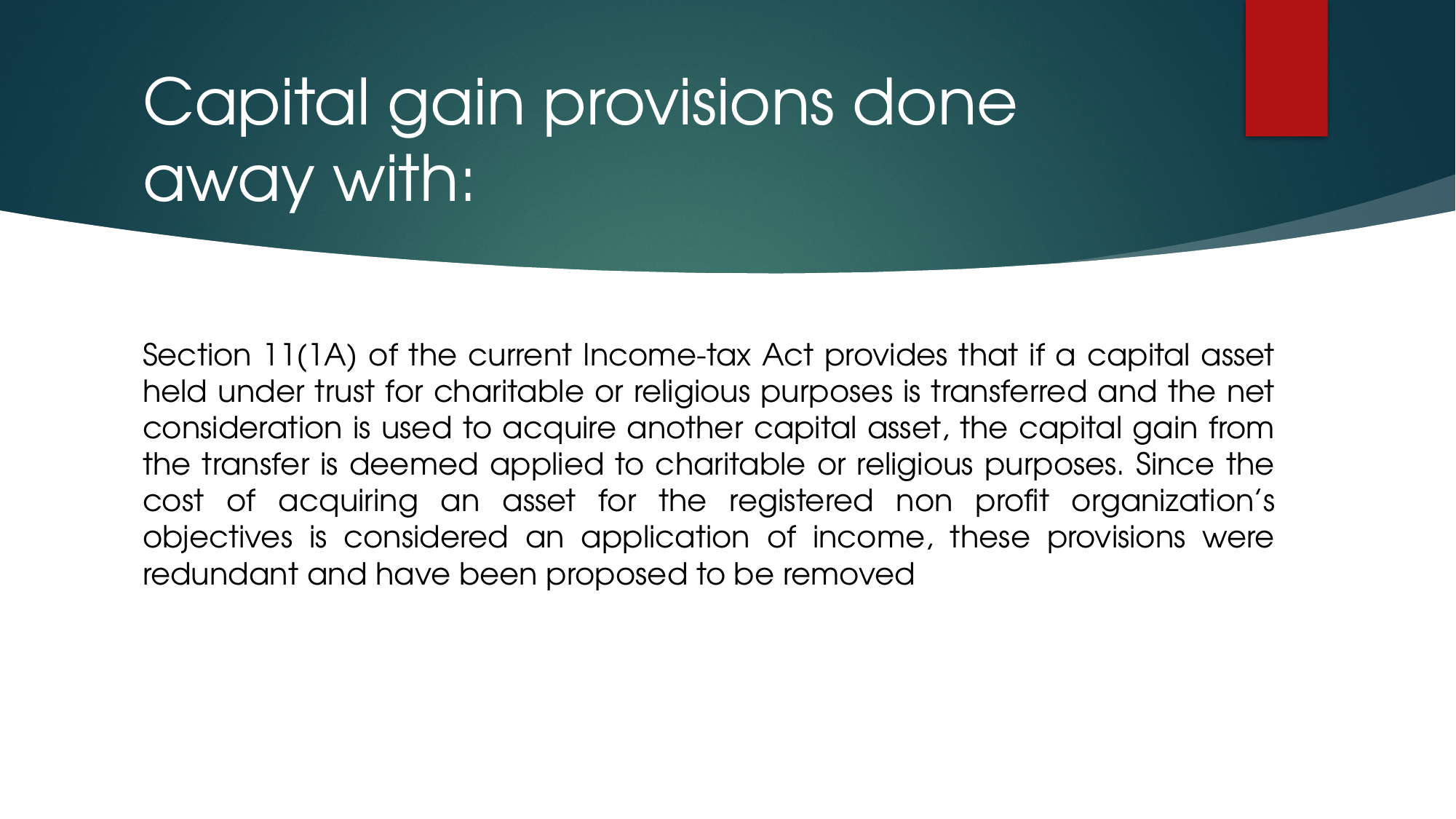

# Capital gain provisions done away with:

Section 11(1A) of the current Income-tax Act provides that if a capital asset held under trust for charitable or religious purposes is transferred and the net consideration is used to acquire another capital asset, the capital gain from the transfer is deemed applied to charitable or religious purposes. Since the cost of acquiring an asset for the registered non profit organization’s objectives is considered an application of income, these provisions were redundant and have been proposed to be removed